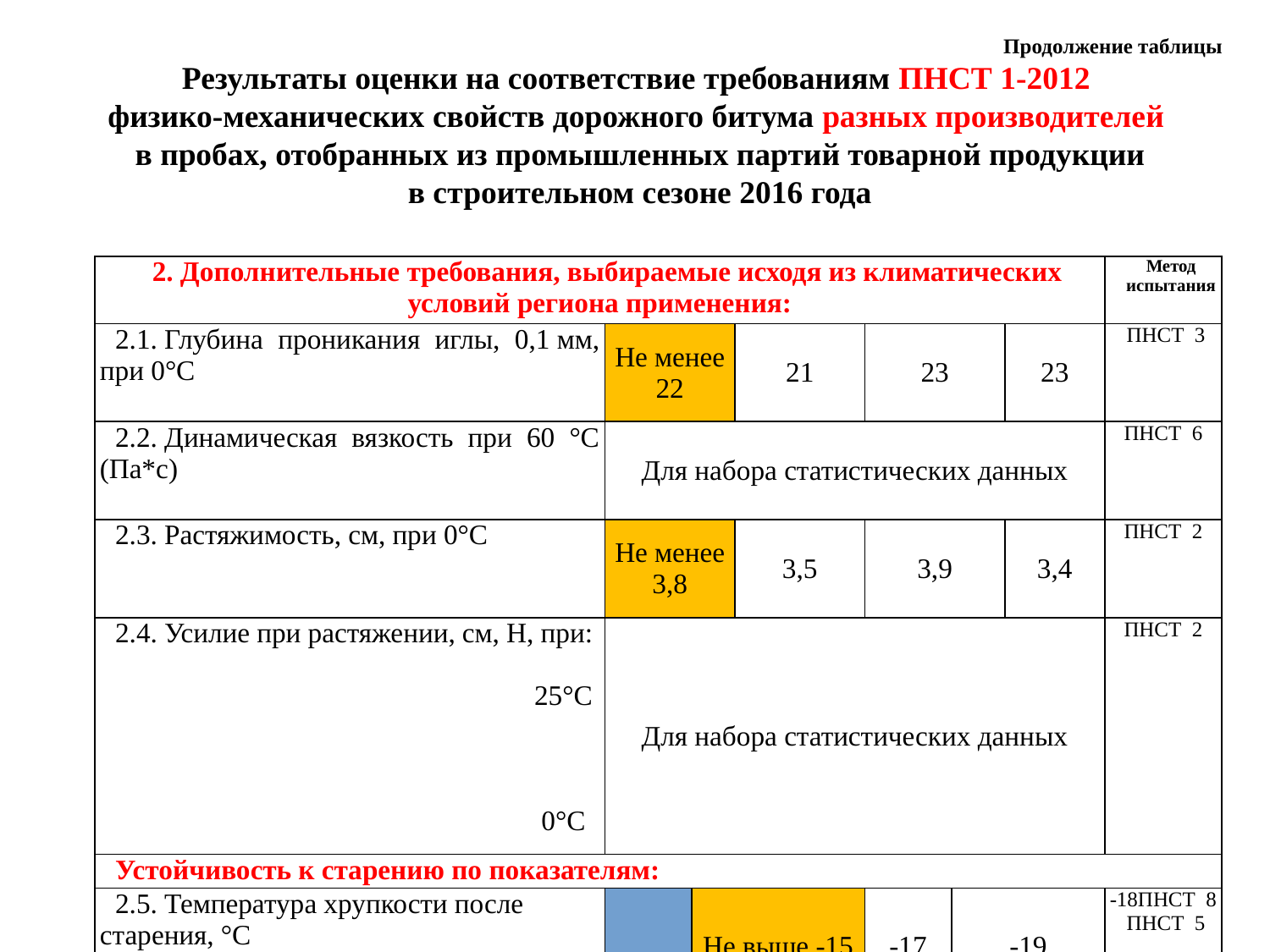

Продолжение таблицы
Результаты оценки на соответствие требованиям ПНСТ 1-2012
физико-механических свойств дорожного битума разных производителей
в пробах, отобранных из промышленных партий товарной продукции
 в строительном сезоне 2016 года

| 2. Дополнительные требования, выбираемые исходя из климатических условий региона применения: |  |  |  |  |  |  |  | Метод испытания |
| --- | --- | --- | --- | --- | --- | --- | --- | --- |
| 2.1. Глубина проникания иглы, 0,1 мм, при 0°С |  | Не менее 22 |  | 21 | 23 |  | 23 | ПНСТ  3 |
| 2.2. Динамическая вязкость при 60 °С (Па\*с) |  | Для набора статистических данных |  |  |  |  |  | ПНСТ  6 |
| 2.3. Растяжимость, см, при 0°С |  | Не менее 3,8 |  | 3,5 | 3,9 |  | 3,4 | ПНСТ  2 |
| 2.4. Усилие при растяжении, см, Н, при: 25°С 0°С |  | Для набора статистических данных |  |  |  |  |  | ПНСТ  2 |
| Устойчивость к старению по показателям: |  |  |  |  |  |  |  |  |
| 2.5. Температура хрупкости после старения, °С |  | Не выше -15 |  | -17 | -19 |  | -18 | ПНСТ  8 ПНСТ  5 |